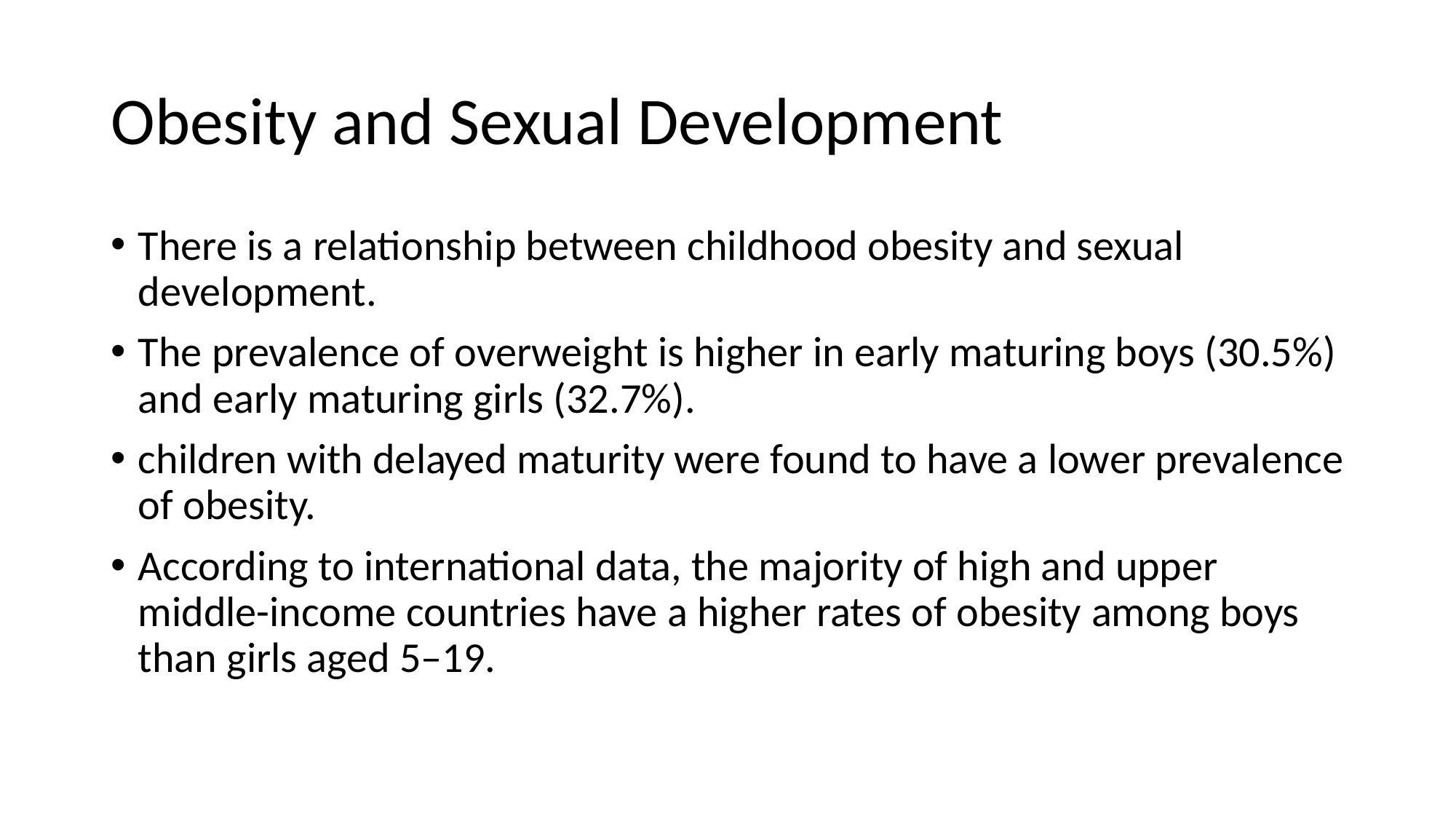

# Obesity and Sexual Development
There is a relationship between childhood obesity and sexual development.
The prevalence of overweight is higher in early maturing boys (30.5%) and early maturing girls (32.7%).
children with delayed maturity were found to have a lower prevalence of obesity.
According to international data, the majority of high and upper middle-income countries have a higher rates of obesity among boys than girls aged 5–19.